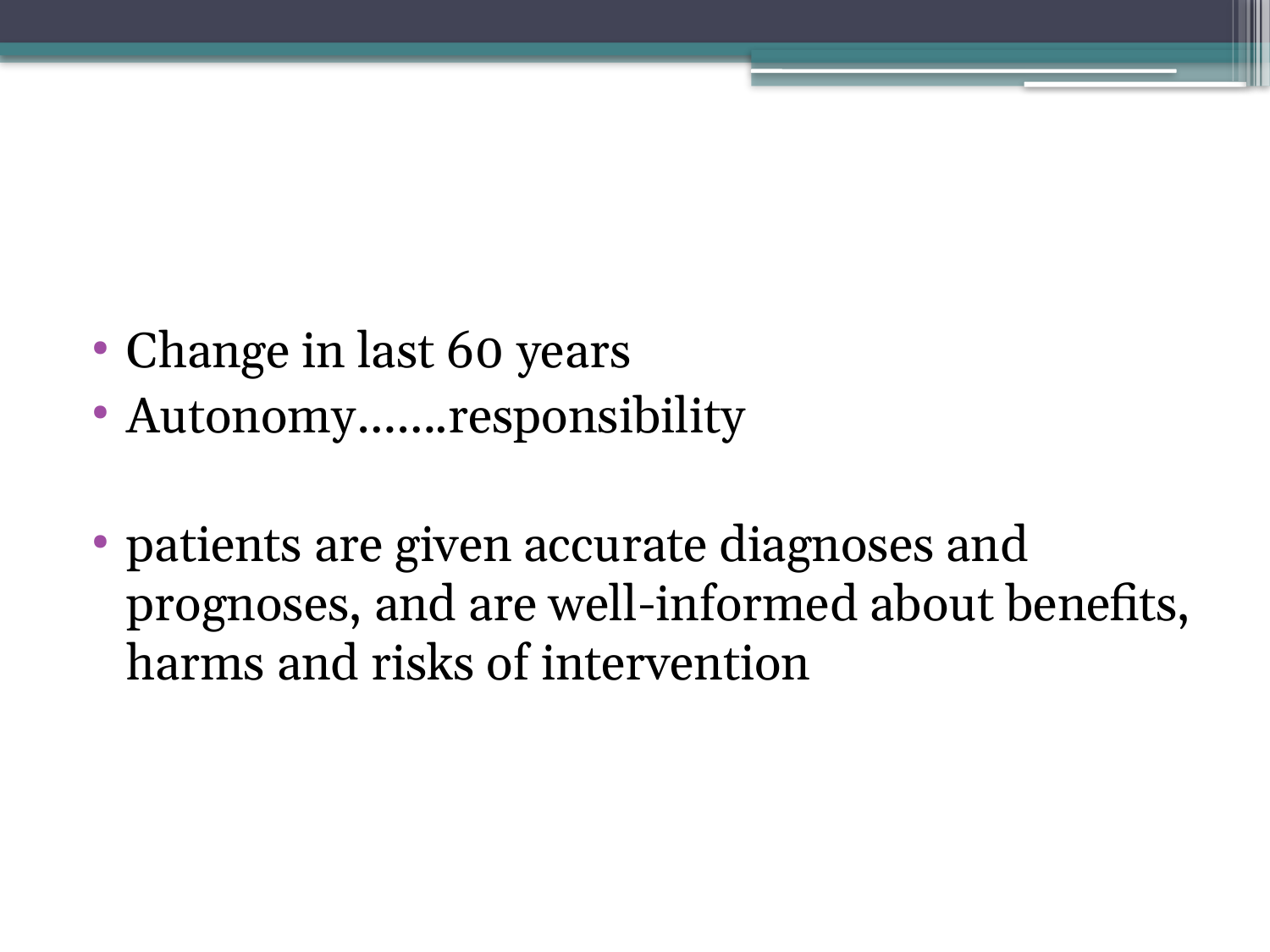

#
Change in last 60 years
Autonomy…….responsibility

patients are given accurate diagnoses and prognoses, and are well-informed about benefits, harms and risks of intervention